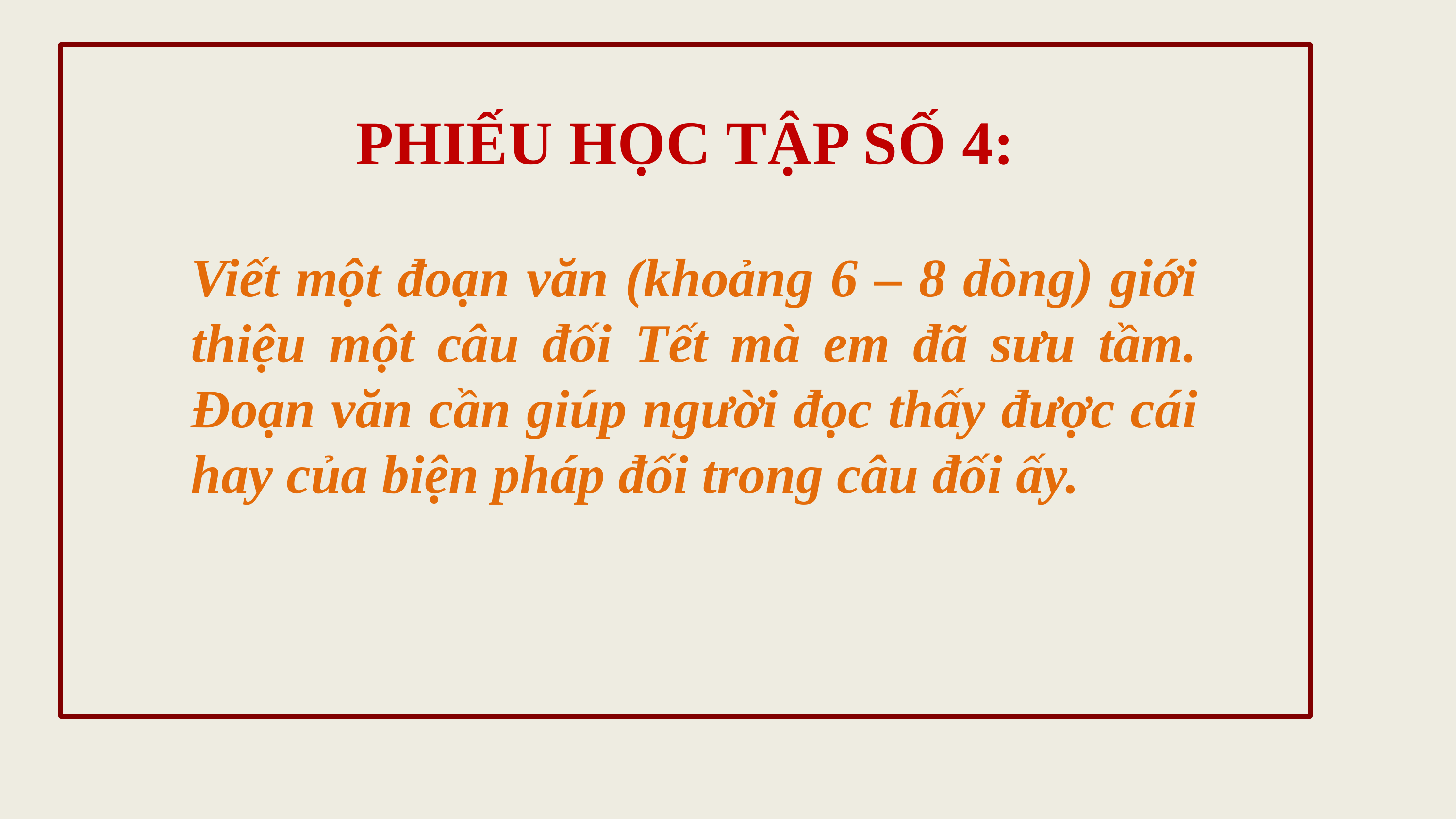

PHIẾU HỌC TẬP SỐ 4:

Viết một đoạn văn (khoảng 6 – 8 dòng) giới thiệu một câu đối Tết mà em đã sưu tầm. Đoạn văn cần giúp người đọc thấy được cái hay của biện pháp đối trong câu đối ấy.